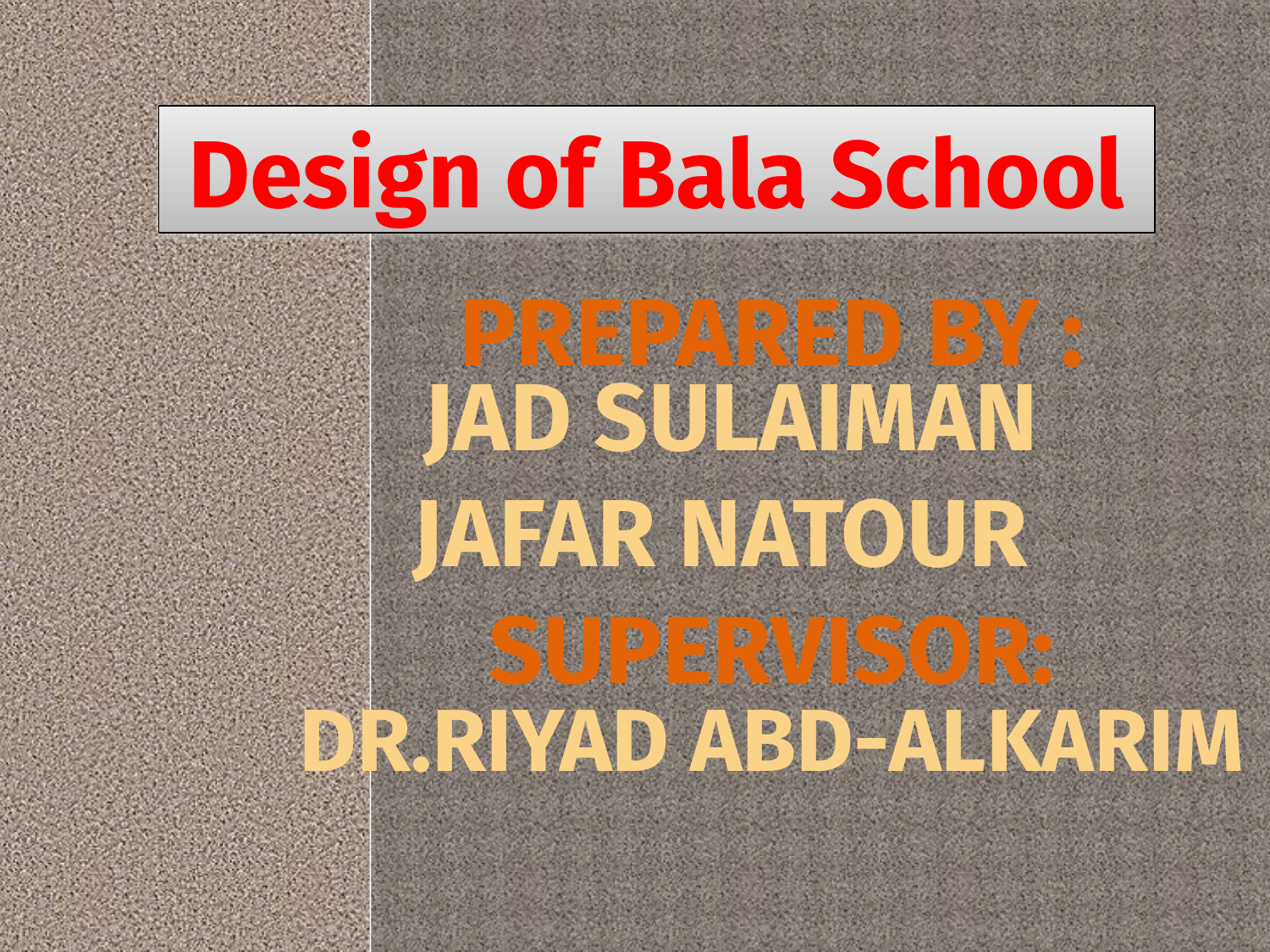

Design of Bala School
PREPARED BY :
JAD SULAIMAN
JAFAR NATOUR
SUPERVISOR:
DR.RIYAD ABD-ALKARIM